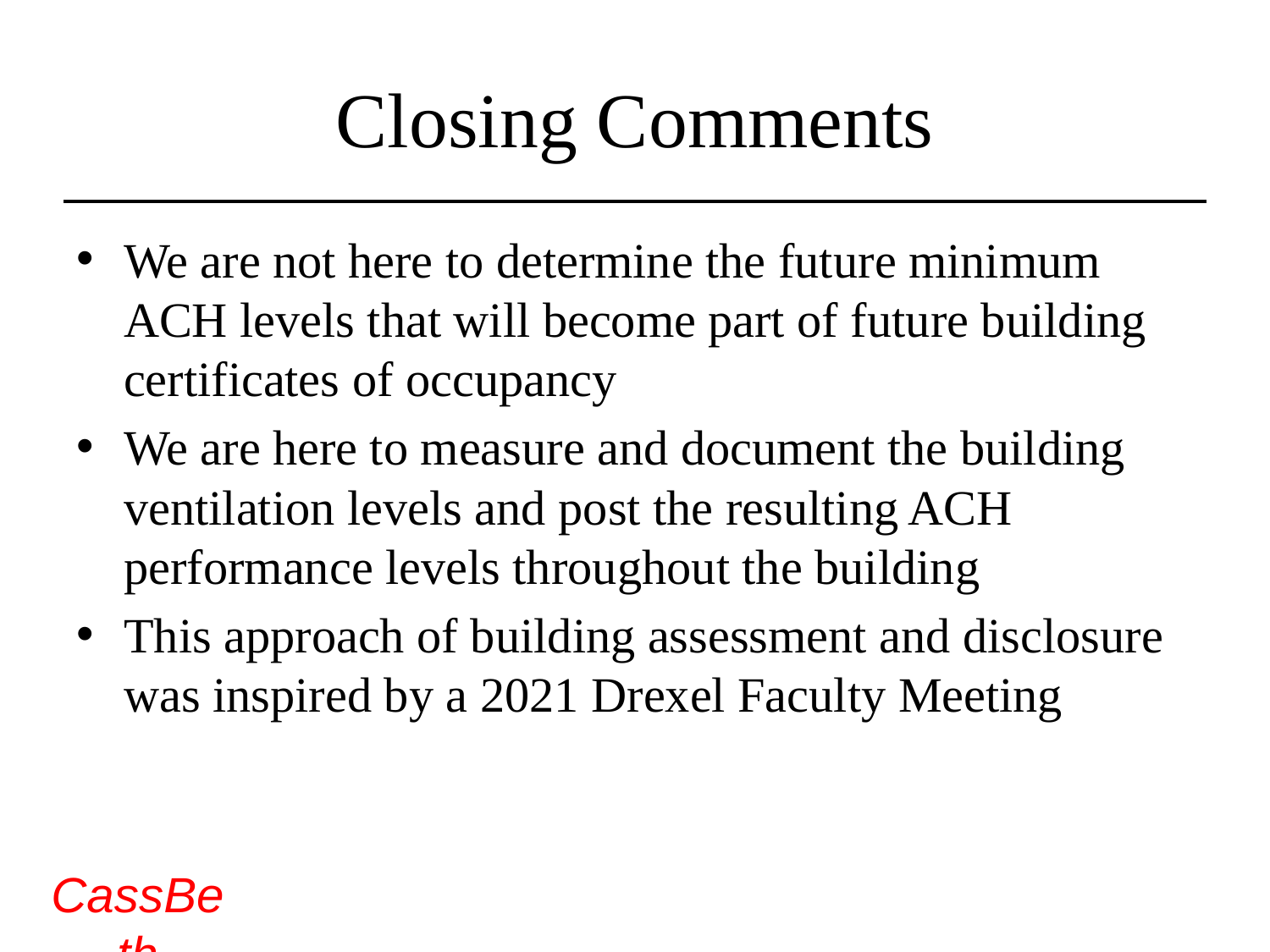

# Closing Comments
We are not here to determine the future minimum ACH levels that will become part of future building certificates of occupancy
We are here to measure and document the building ventilation levels and post the resulting ACH performance levels throughout the building
This approach of building assessment and disclosure was inspired by a 2021 Drexel Faculty Meeting